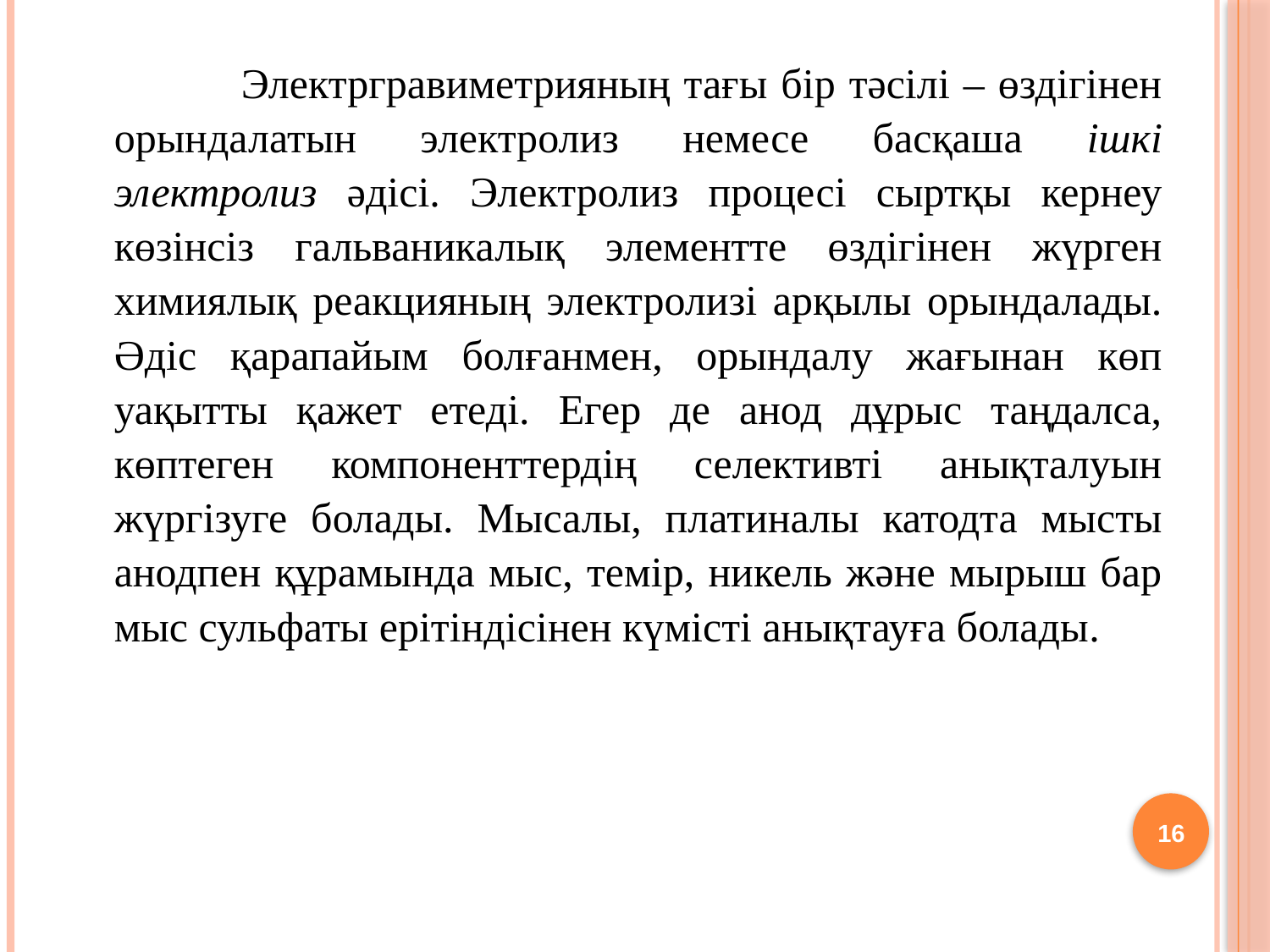

Электргравиметрияның тағы бір тәсілі – өздігінен орындалатын электролиз немесе басқаша ішкі электролиз әдісі. Электролиз процесі сыртқы кернеу көзінсіз гальваникалық элементте өздігінен жүрген химиялық реакцияның электролизі арқылы орындалады. Әдіс қарапайым болғанмен, орындалу жағынан көп уақытты қажет етеді. Егер де анод дұрыс таңдалса, көптеген компоненттердің селективті анықталуын жүргізуге болады. Мысалы, платиналы катодта мысты анодпен құрамында мыс, темір, никель және мырыш бар мыс сульфаты ерітіндісінен күмісті анықтауға болады.

16